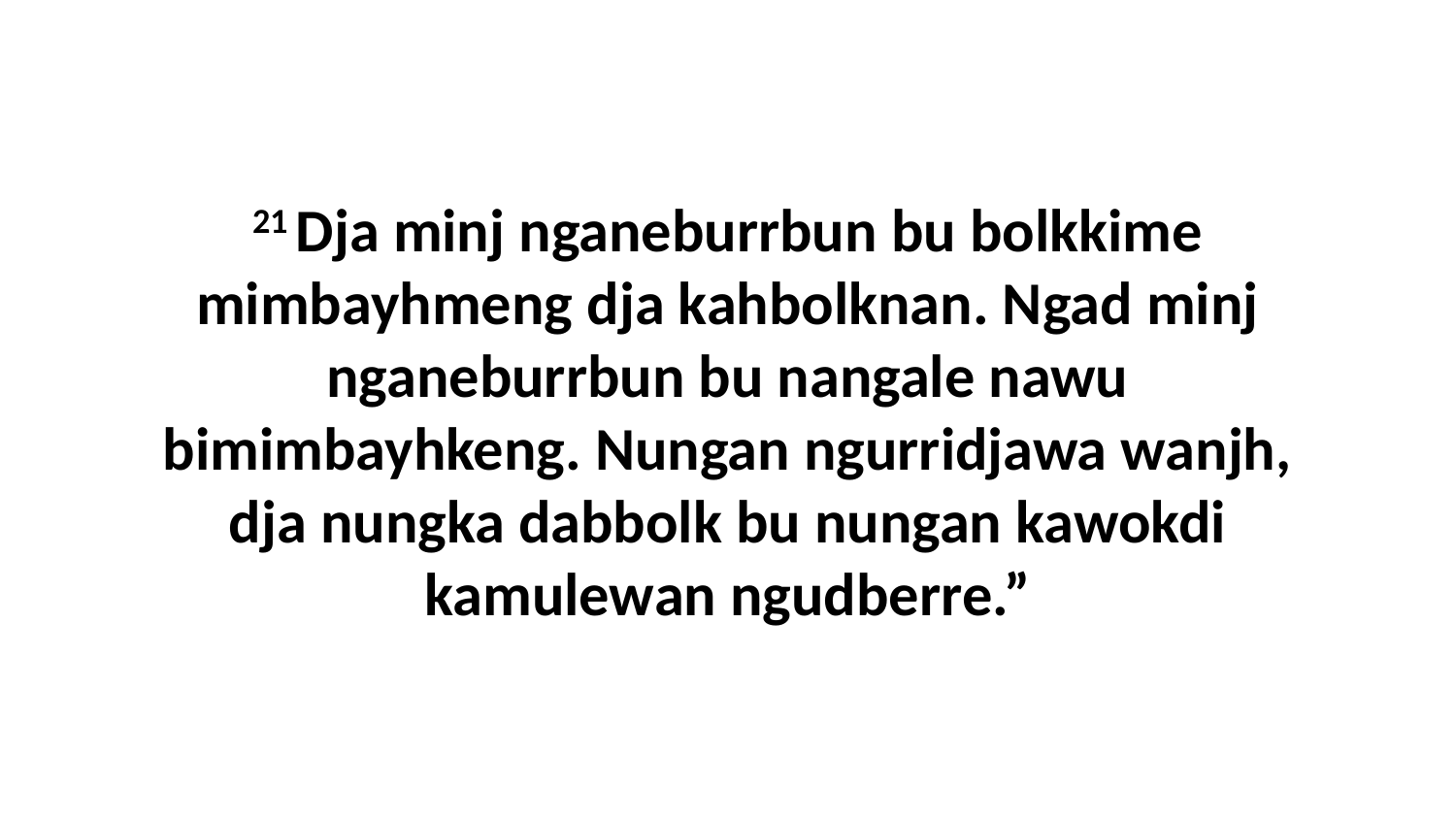

21 Dja minj nganeburrbun bu bolkkime mimbayhmeng dja kahbolknan. Ngad minj nganeburrbun bu nangale nawu bimimbayhkeng. Nungan ngurridjawa wanjh, dja nungka dabbolk bu nungan kawokdi kamulewan ngudberre.”